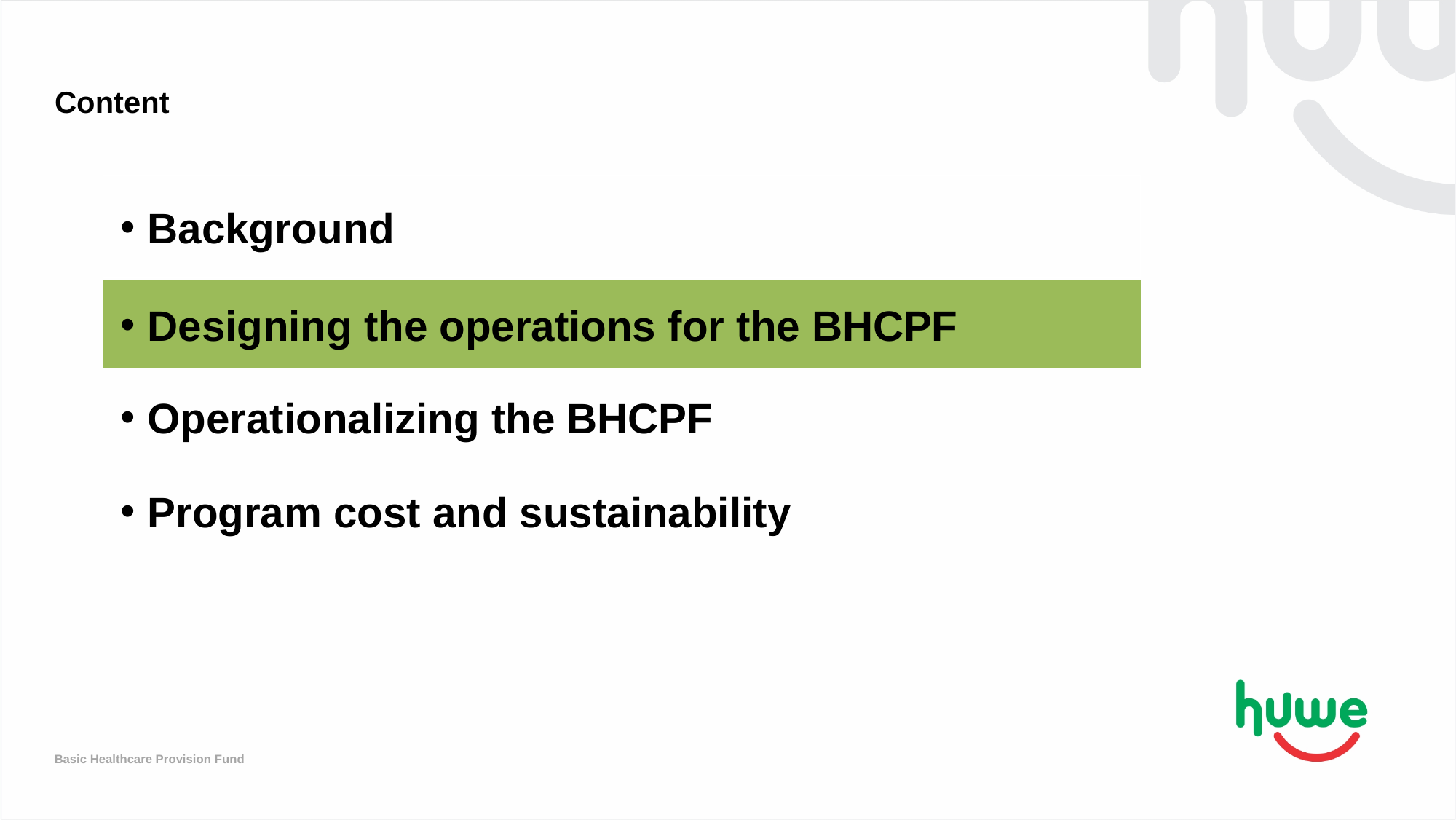

# Content
Background
Designing the operations for the BHCPF
Operationalizing the BHCPF
Program cost and sustainability
Basic Healthcare Provision Fund